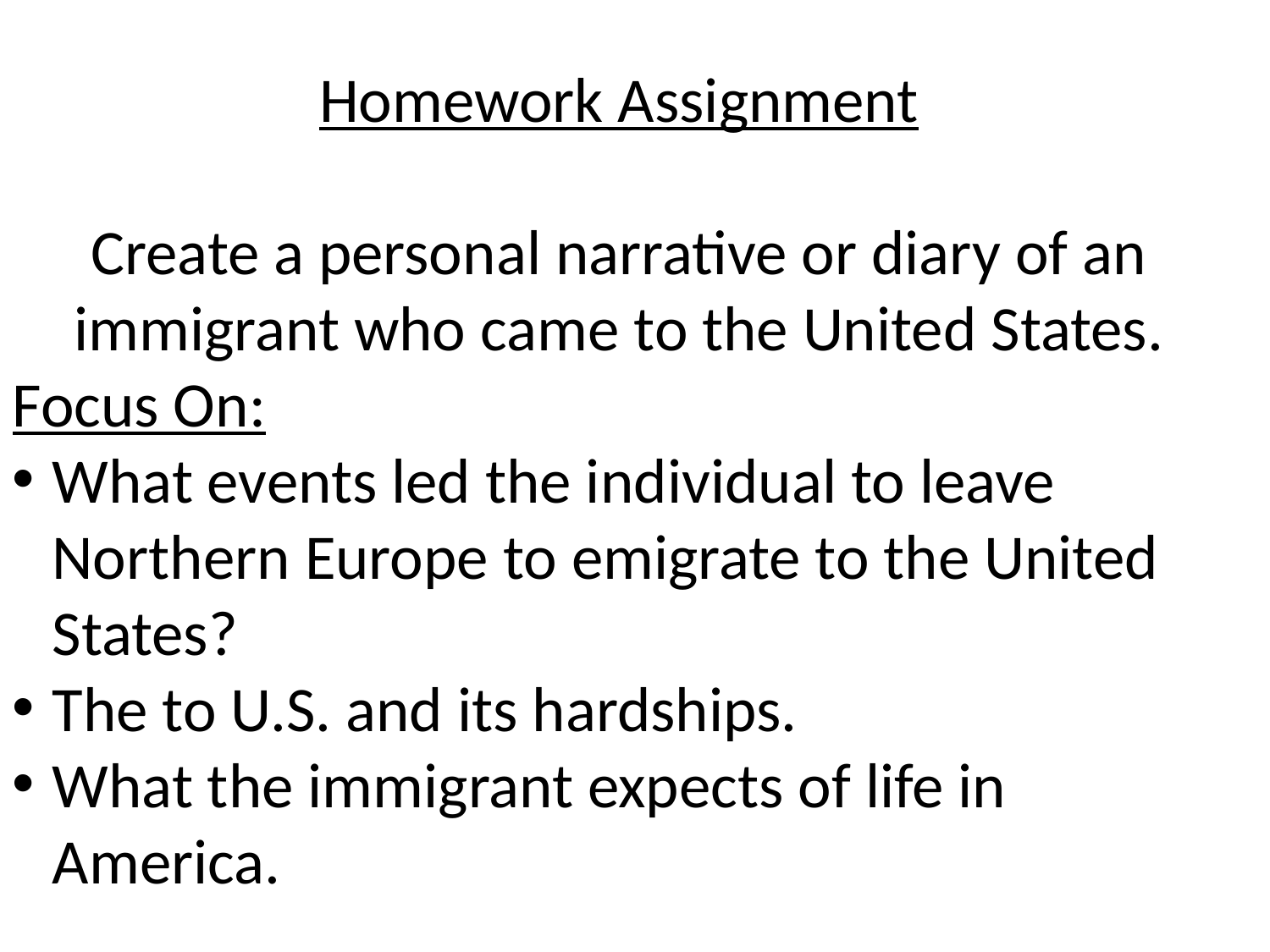

Homework Assignment

Create a personal narrative or diary of an immigrant who came to the United States.
Focus On:
What events led the individual to leave Northern Europe to emigrate to the United States?
The to U.S. and its hardships.
What the immigrant expects of life in America.